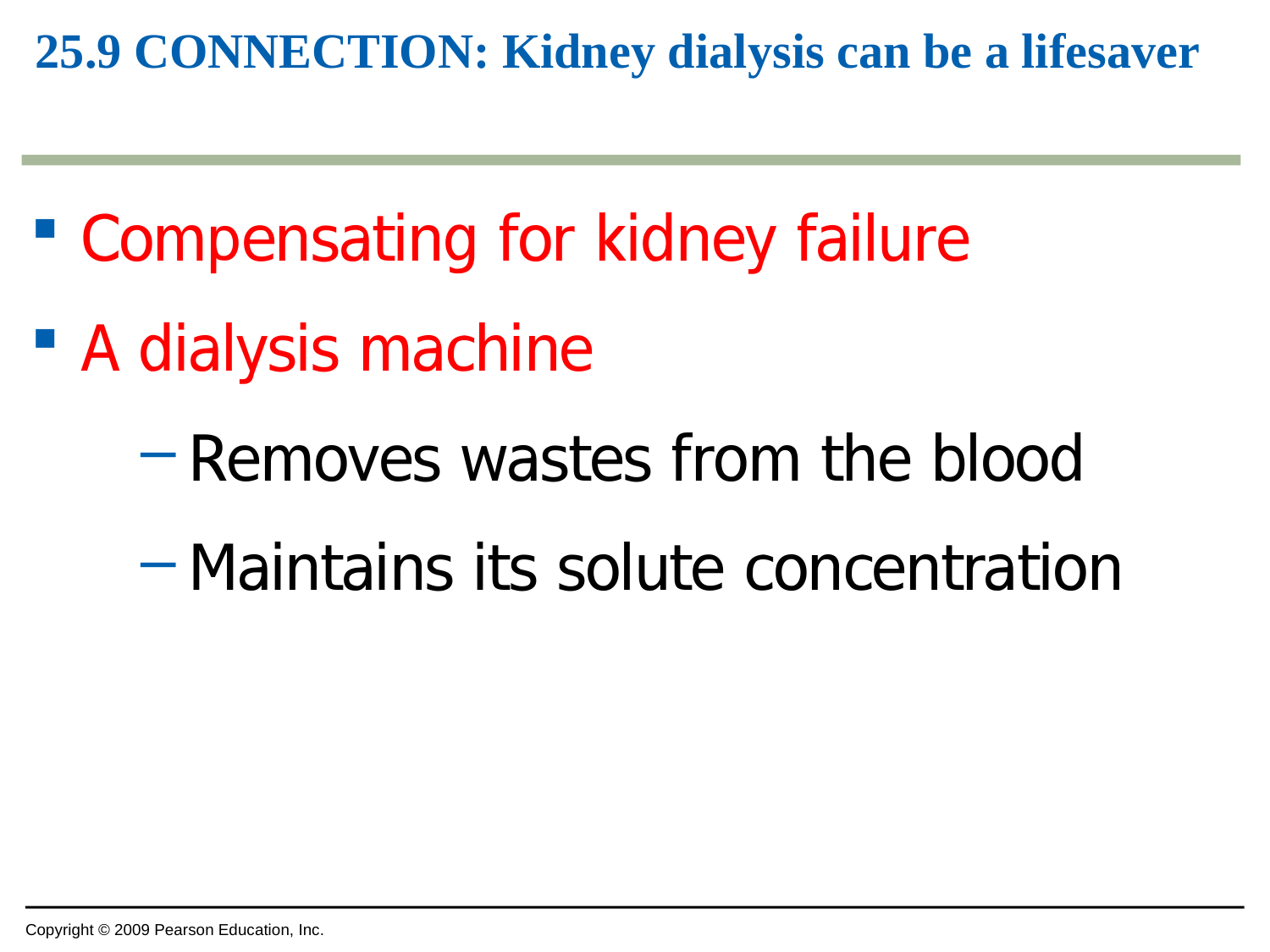

# 25.9 CONNECTION: Kidney dialysis can be a lifesaver

Compensating for kidney failure
A dialysis machine
Removes wastes from the blood
Maintains its solute concentration

Copyright © 2009 Pearson Education, Inc.